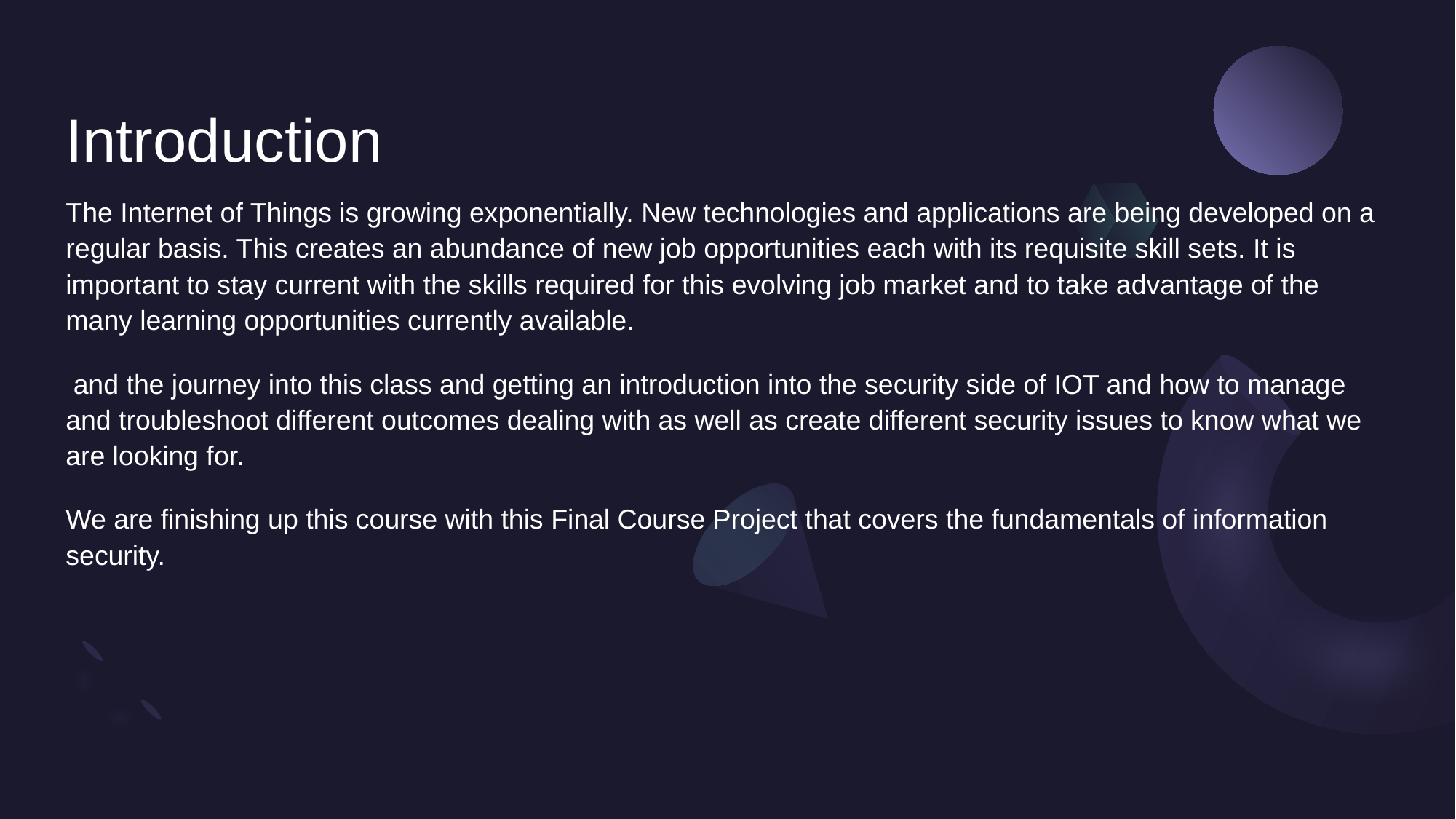

# Introduction
The Internet of Things is growing exponentially. New technologies and applications are being developed on a regular basis. This creates an abundance of new job opportunities each with its requisite skill sets. It is important to stay current with the skills required for this evolving job market and to take advantage of the many learning opportunities currently available.
 and the journey into this class and getting an introduction into the security side of IOT and how to manage and troubleshoot different outcomes dealing with as well as create different security issues to know what we are looking for.
We are finishing up this course with this Final Course Project that covers the fundamentals of information security.